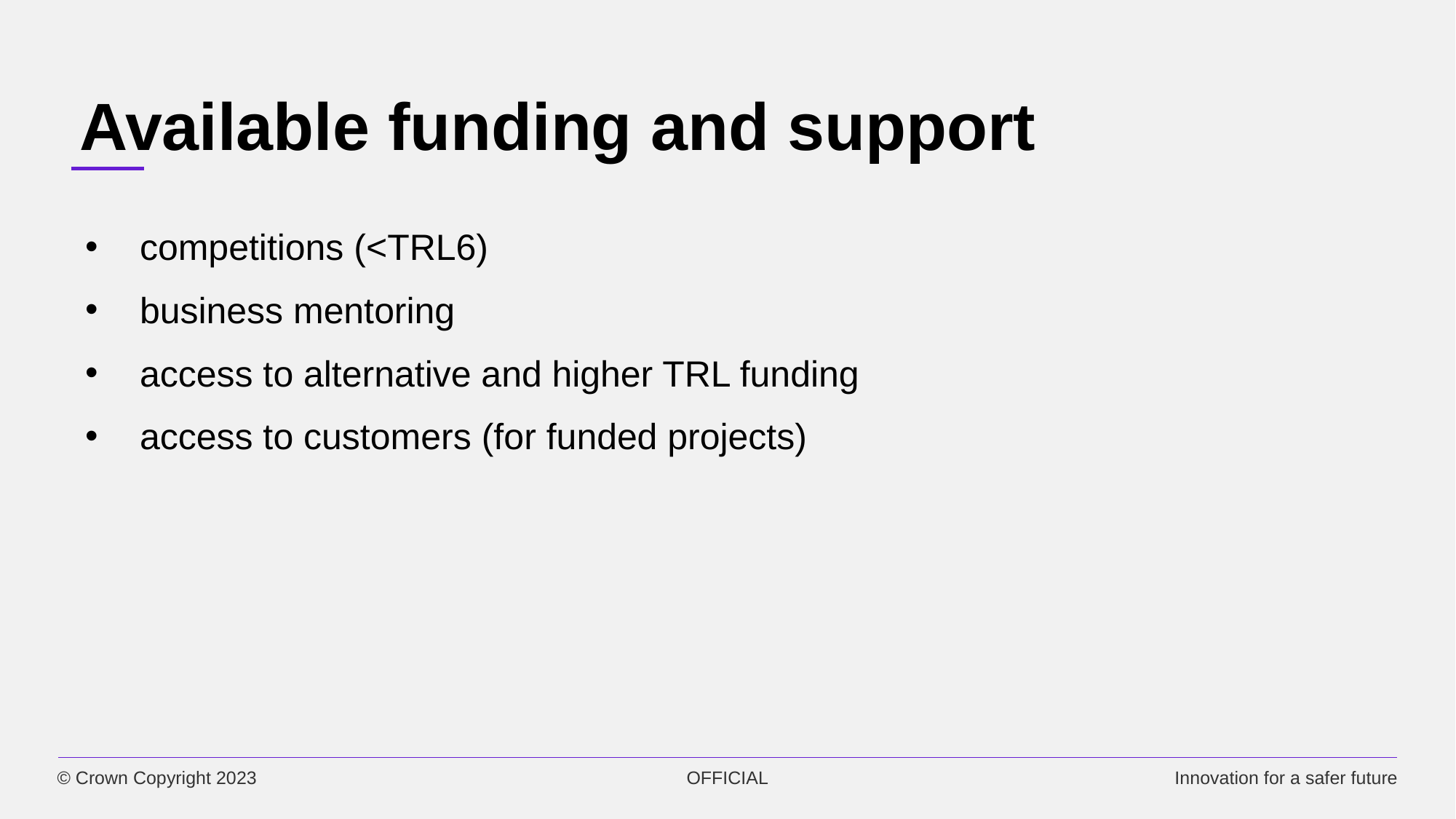

# Available funding and support

competitions (<TRL6)
business mentoring
access to alternative and higher TRL funding
access to customers (for funded projects)